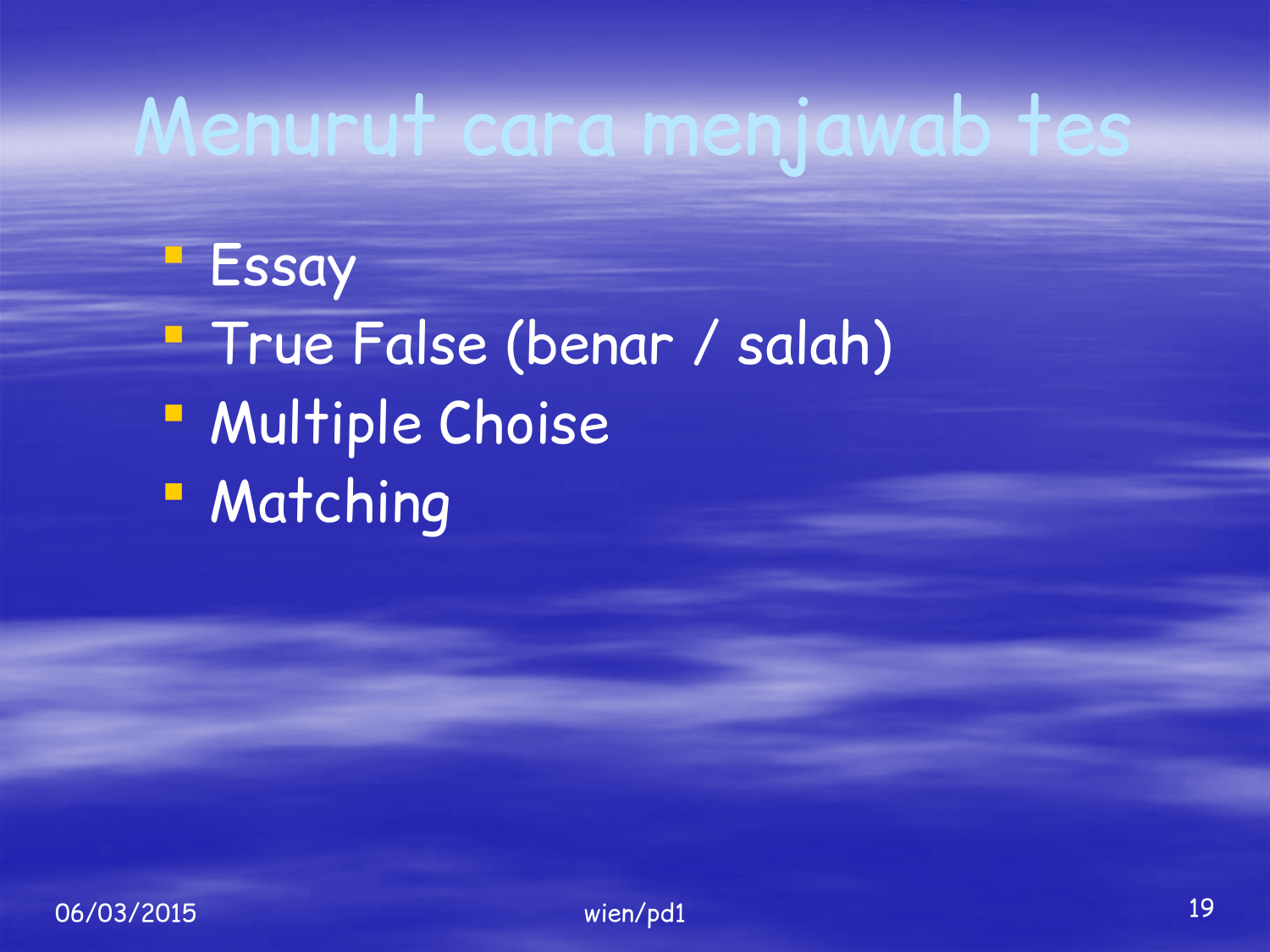

# Menurut cara menjawab tes
Essay
True False (benar / salah)
Multiple Choise
Matching
06/03/2015
wien/pd1
19